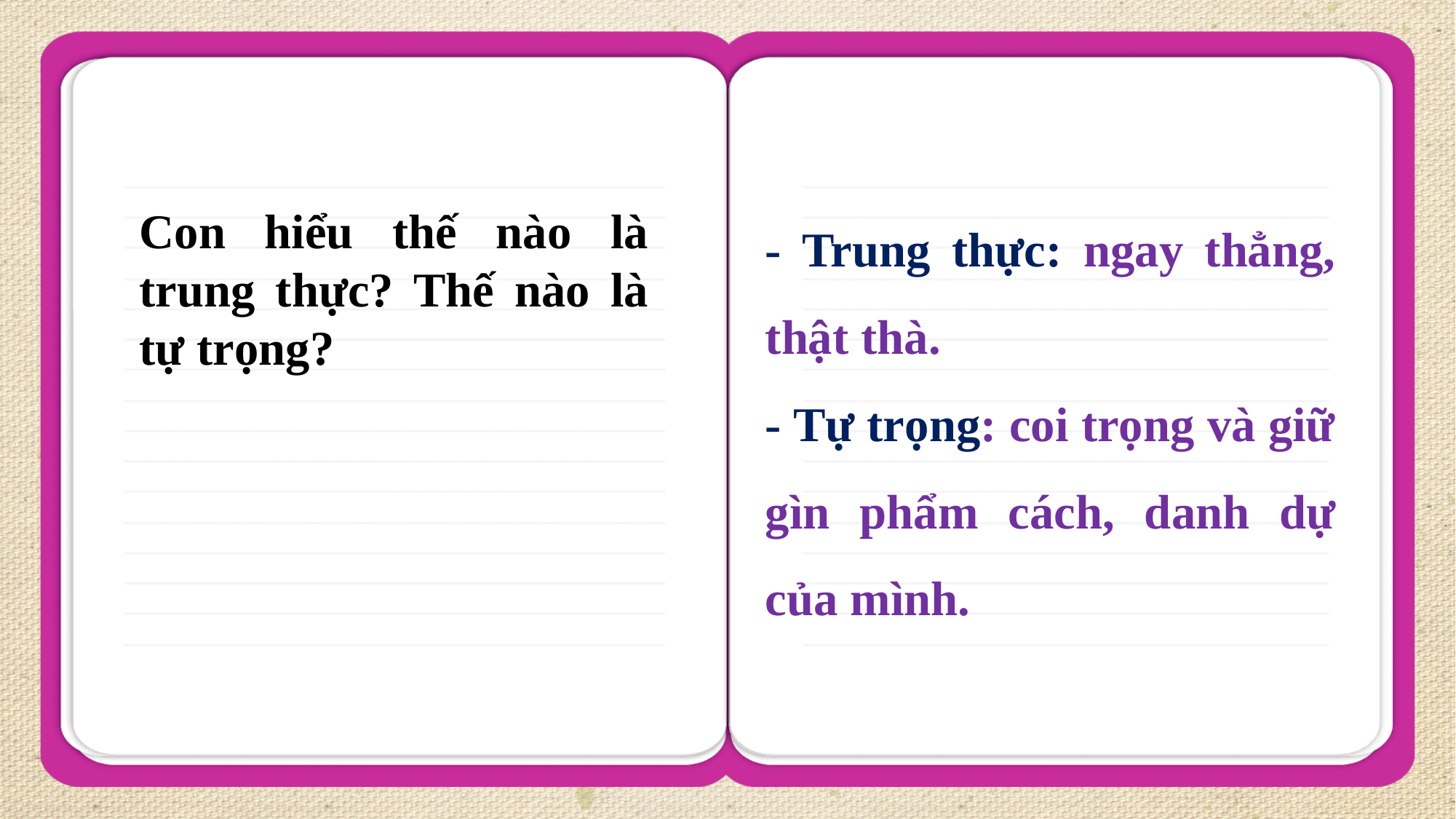

- Trung thực: ngay thẳng, thật thà.
- Tự trọng: coi trọng và giữ gìn phẩm cách, danh dự của mình.
Con hiểu thế nào là trung thực? Thế nào là tự trọng?